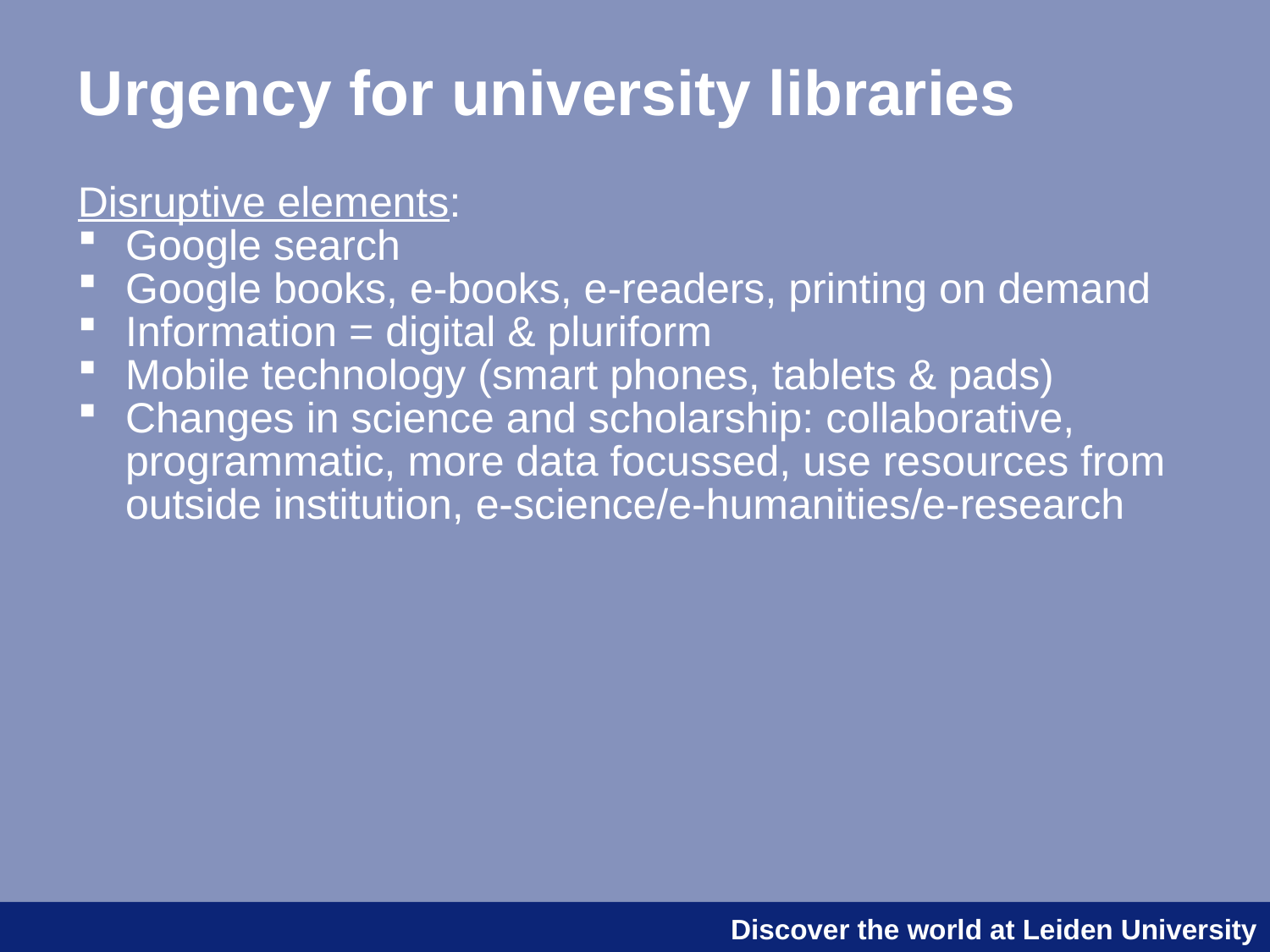

# Urgency for university libraries
Disruptive elements:
Google search
Google books, e-books, e-readers, printing on demand
Information = digital & pluriform
Mobile technology (smart phones, tablets & pads)
Changes in science and scholarship: collaborative, programmatic, more data focussed, use resources from outside institution, e-science/e-humanities/e-research